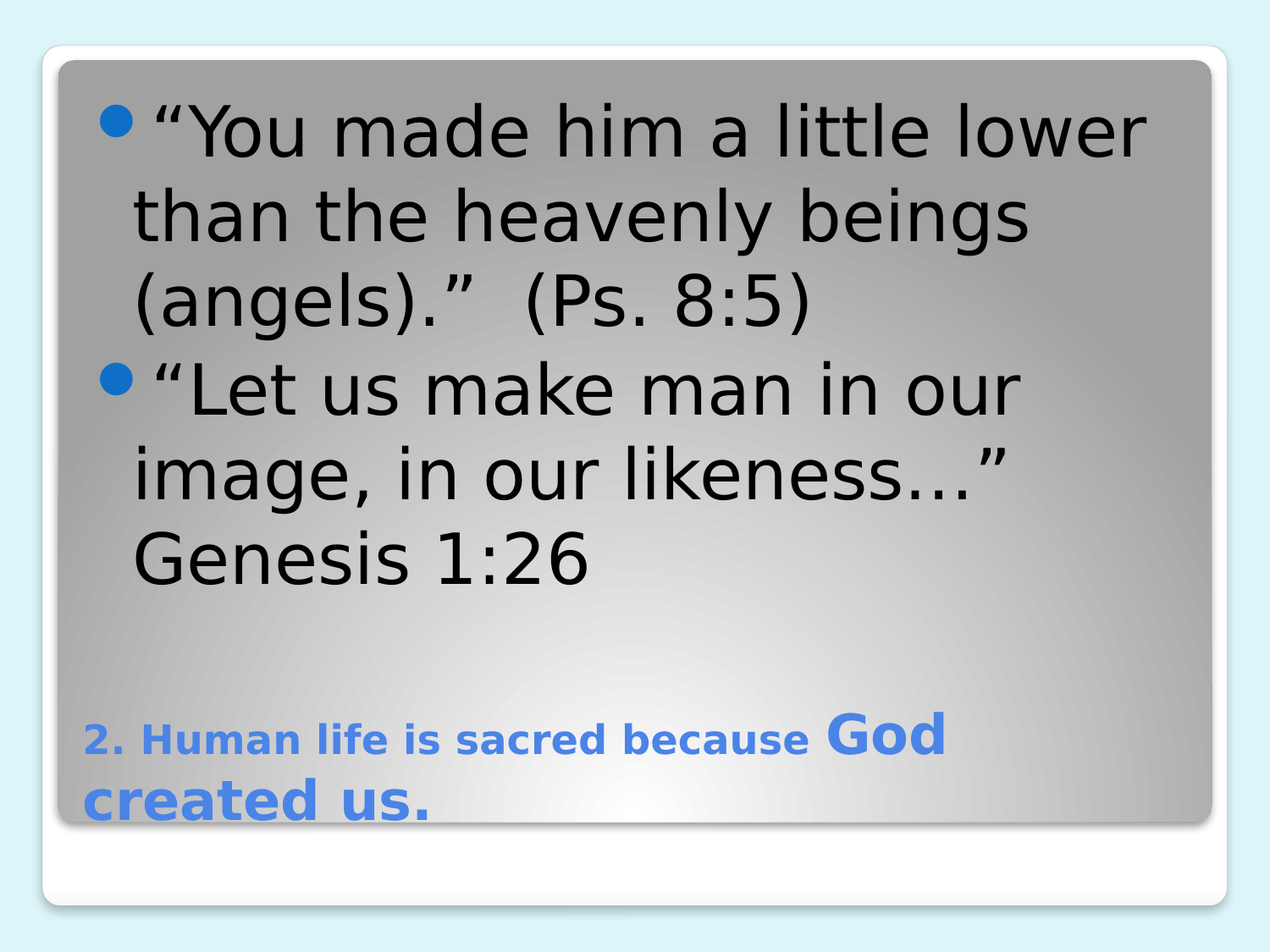

“You made him a little lower than the heavenly beings (angels).”  (Ps. 8:5)
“Let us make man in our image, in our likeness…”  Genesis 1:26

# 2. Human life is sacred because God created us.